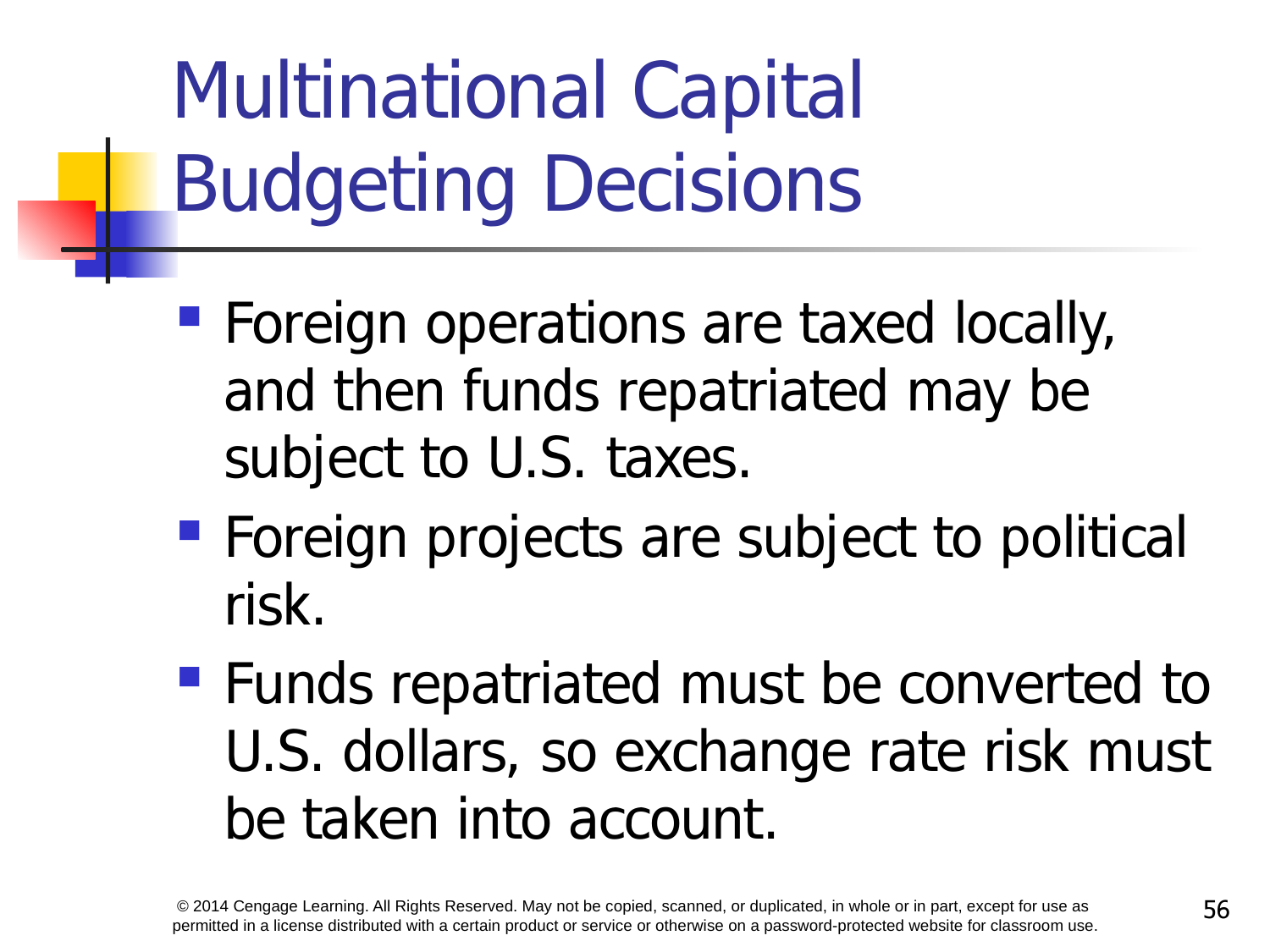

# Multinational Capital Budgeting Decisions
Foreign operations are taxed locally, and then funds repatriated may be subject to U.S. taxes.
Foreign projects are subject to political risk.
Funds repatriated must be converted to U.S. dollars, so exchange rate risk must be taken into account.
56